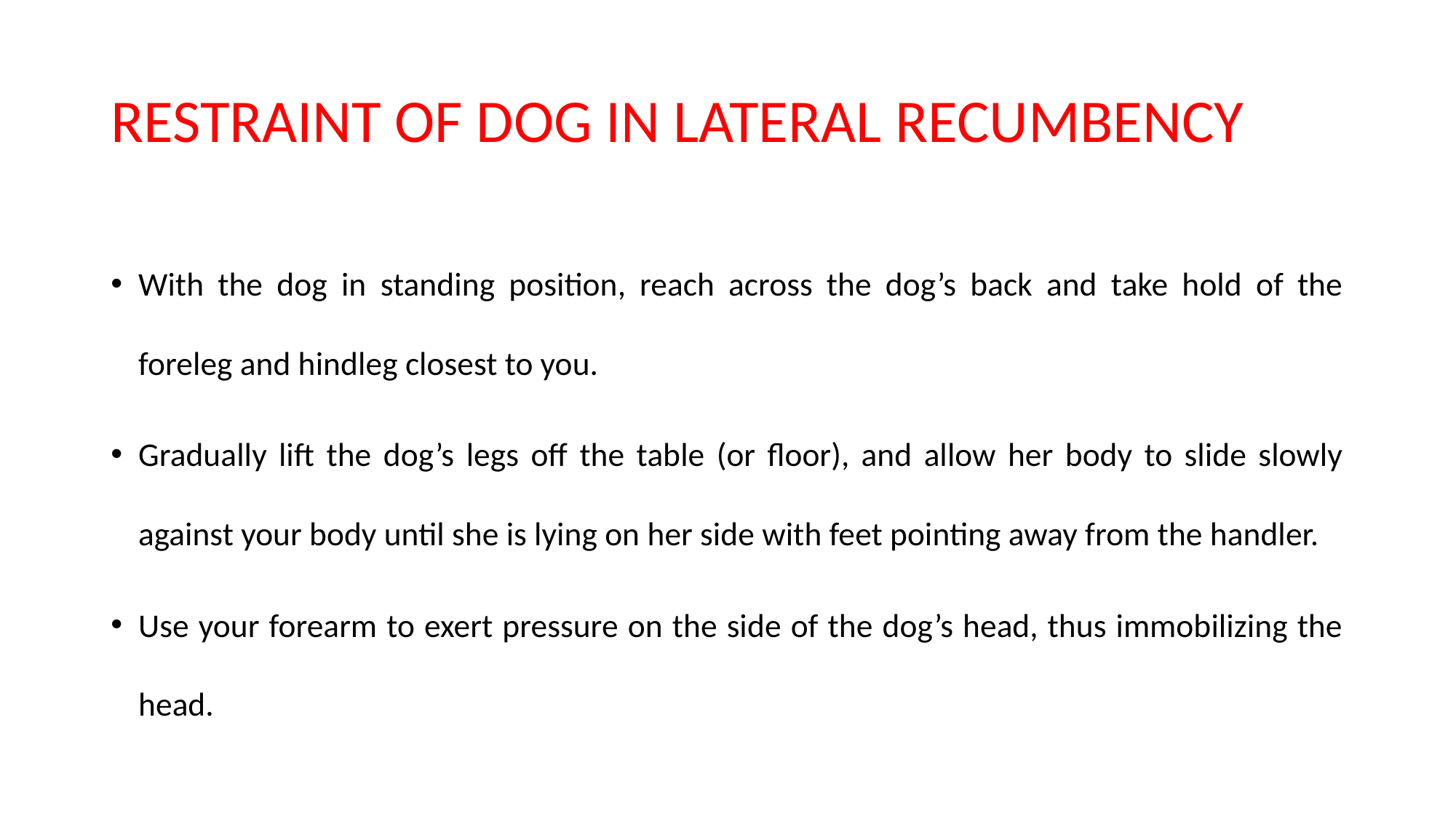

# RESTRAINT OF DOG IN LATERAL RECUMBENCY
With the dog in standing position, reach across the dog’s back and take hold of the foreleg and hindleg closest to you.
Gradually lift the dog’s legs off the table (or floor), and allow her body to slide slowly against your body until she is lying on her side with feet pointing away from the handler.
Use your forearm to exert pressure on the side of the dog’s head, thus immobilizing the head.